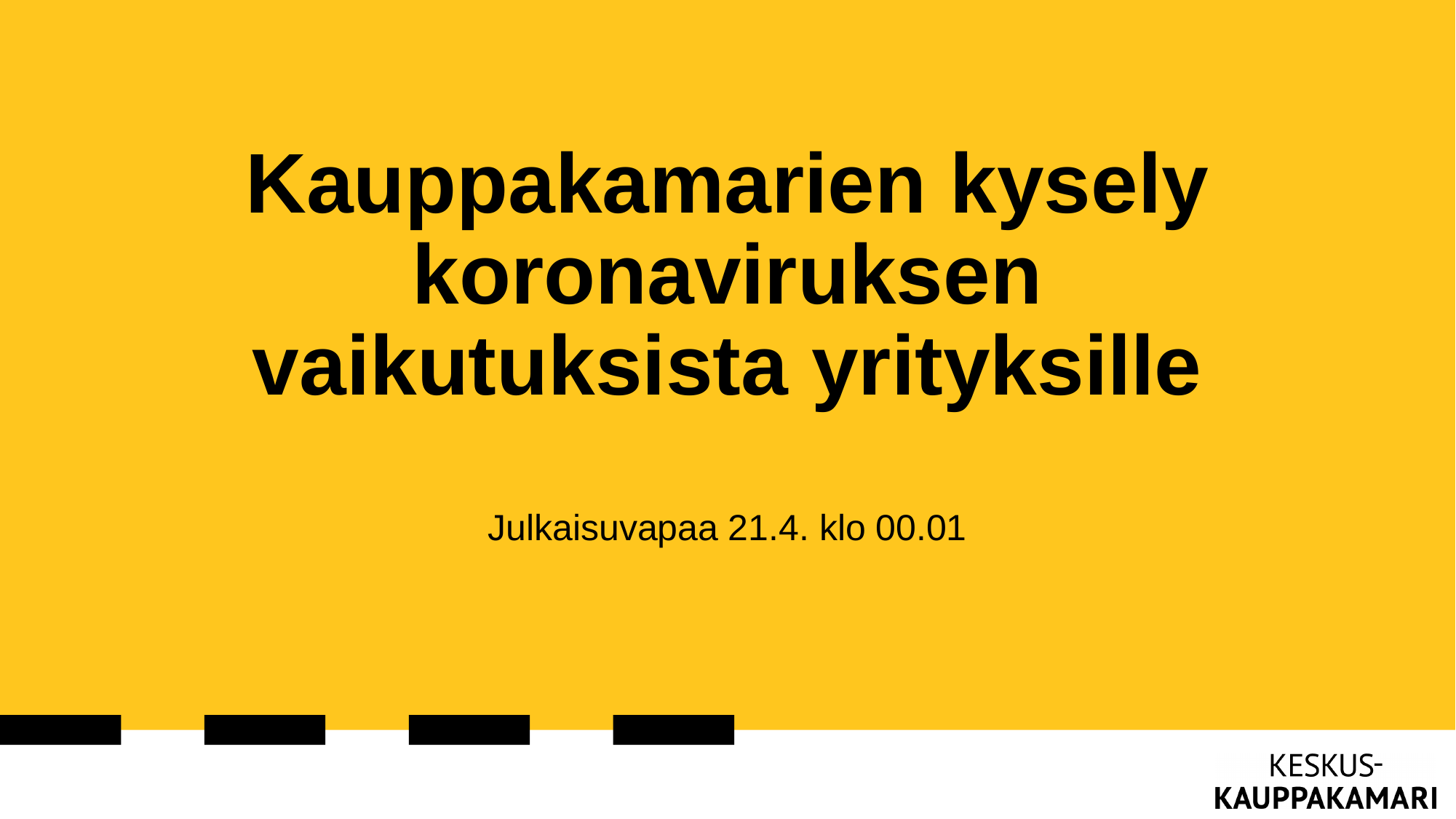

# Kauppakamarien kysely koronaviruksen vaikutuksista yrityksille
Julkaisuvapaa 21.4. klo 00.01